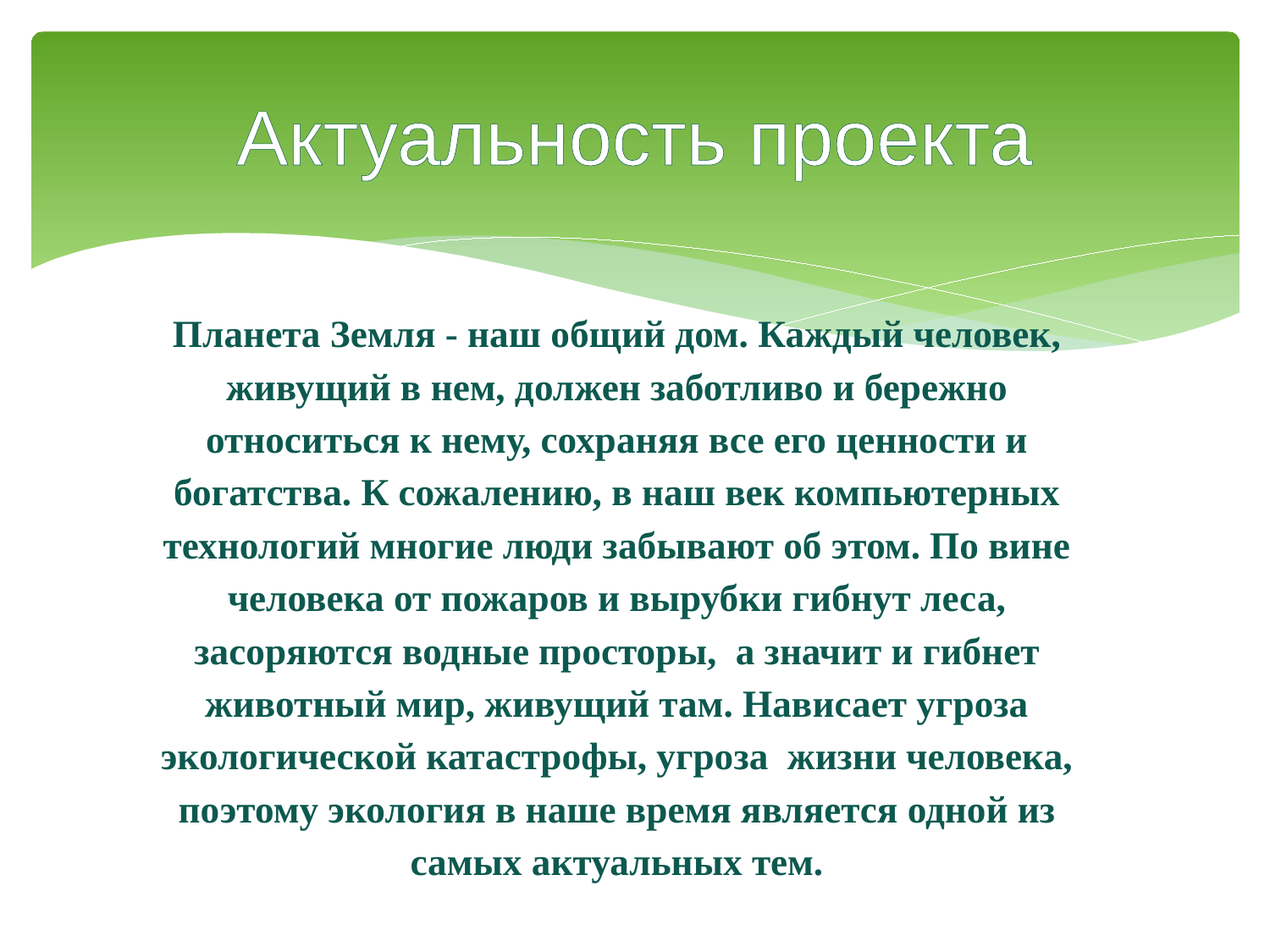

# Актуальность проекта
Планета Земля - наш общий дом. Каждый человек, живущий в нем, должен заботливо и бережно относиться к нему, сохраняя все его ценности и богатства. К сожалению, в наш век компьютерных технологий многие люди забывают об этом. По вине человека от пожаров и вырубки гибнут леса, засоряются водные просторы,  а значит и гибнет животный мир, живущий там. Нависает угроза экологической катастрофы, угроза  жизни человека, поэтому экология в наше время является одной из самых актуальных тем.